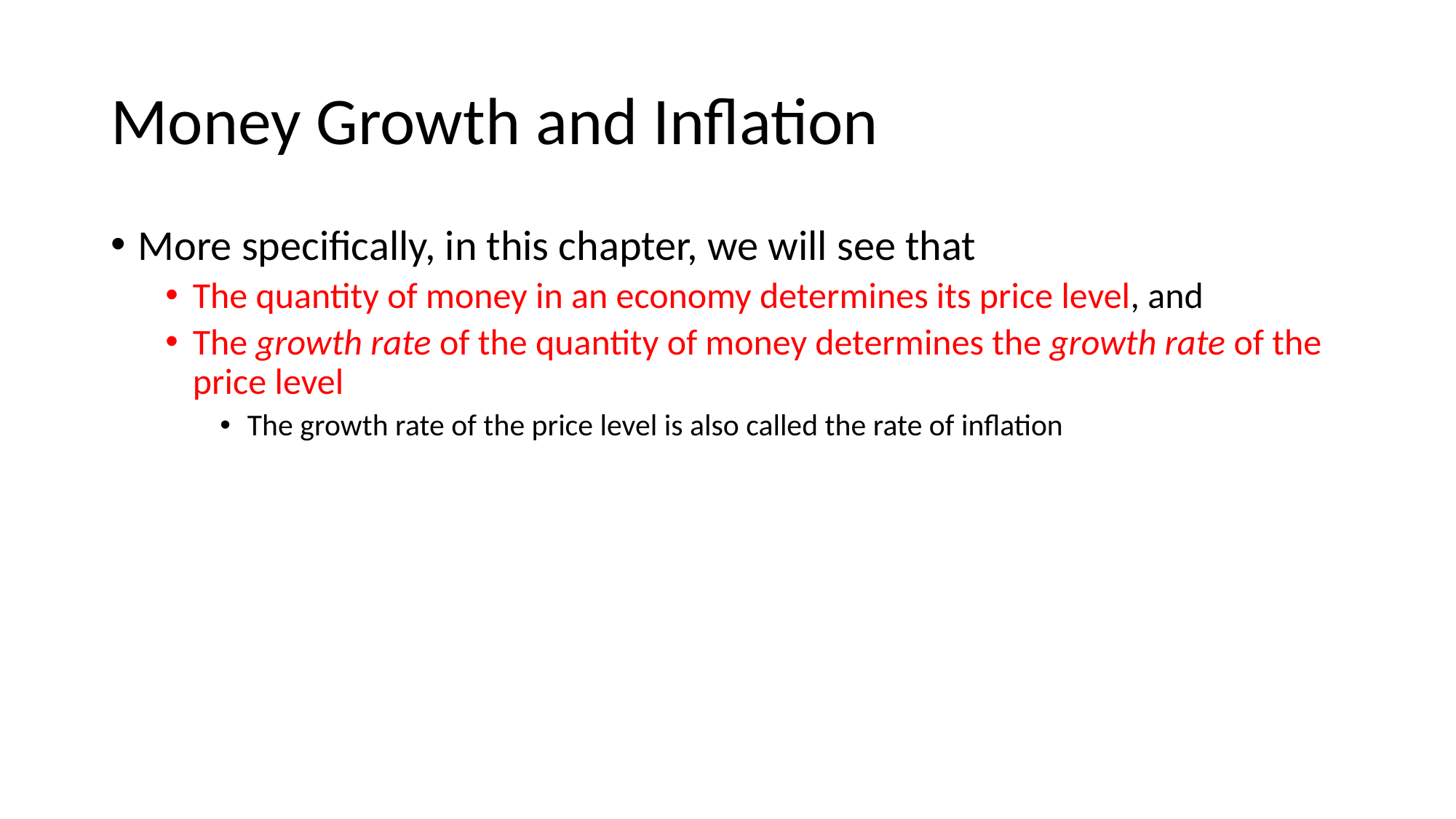

# Money Growth and Inflation
More specifically, in this chapter, we will see that
The quantity of money in an economy determines its price level, and
The growth rate of the quantity of money determines the growth rate of the price level
The growth rate of the price level is also called the rate of inflation